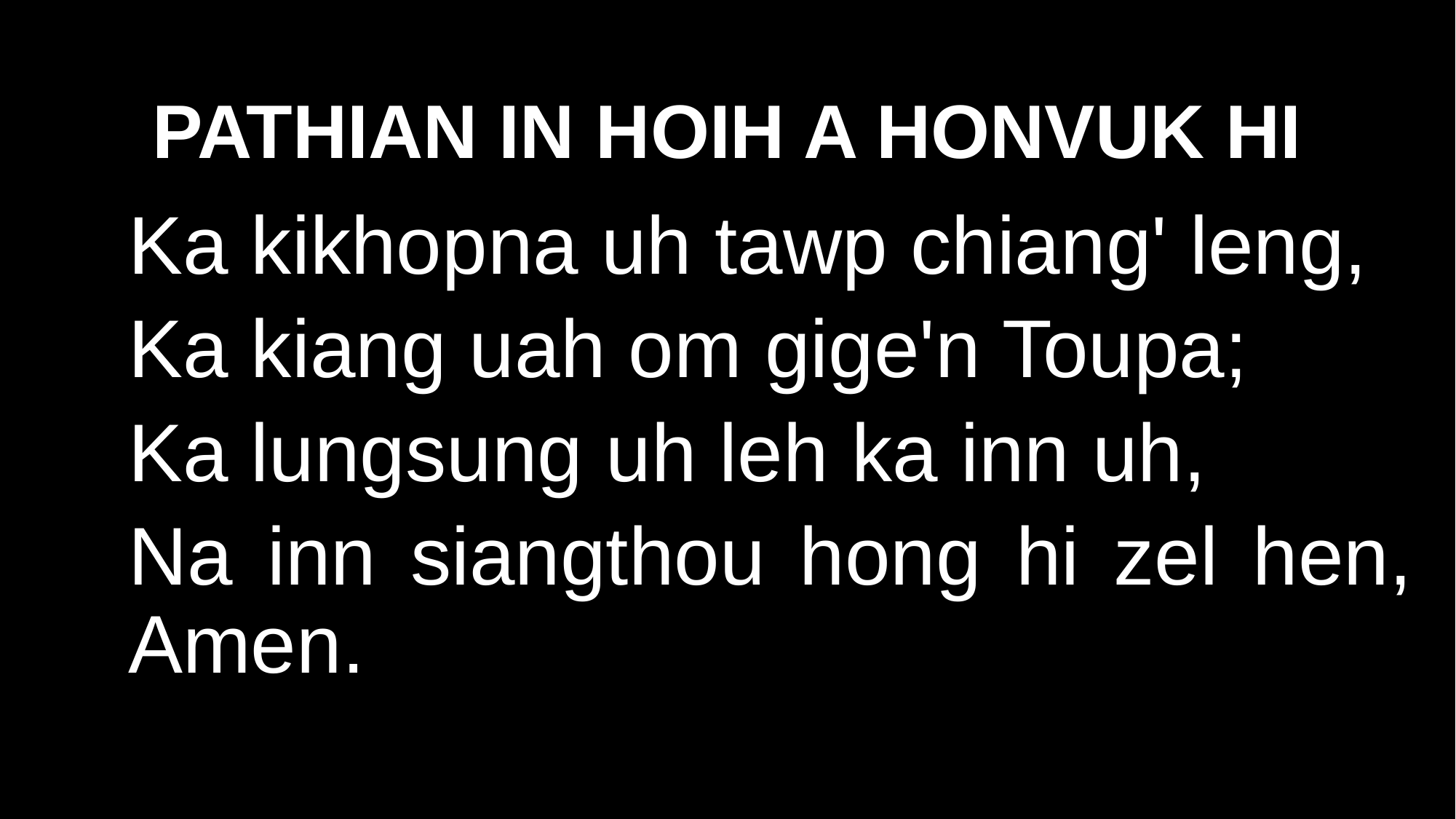

PATHIAN IN HOIH A HONVUK HI
Ka kikhopna uh tawp chiang' leng,
Ka kiang uah om gige'n Toupa;
Ka lungsung uh leh ka inn uh,
Na inn siangthou hong hi zel hen, Amen.